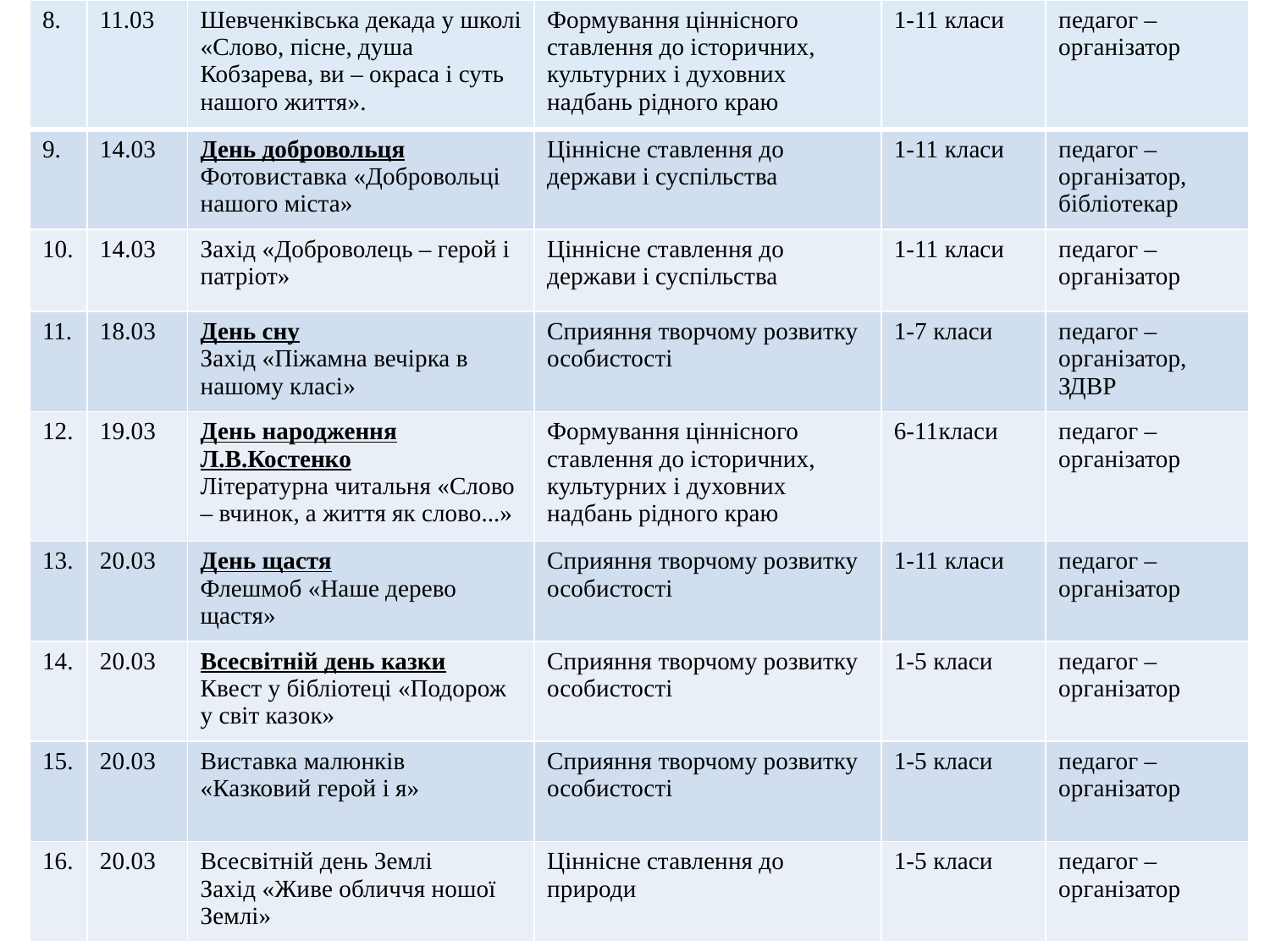

| 8. | 11.03 | Шевченківська декада у школі «Слово, пісне, душа Кобзарева, ви – окраса і суть нашого життя». | Формування ціннісного ставлення до історичних, культурних і духовних надбань рідного краю | 1-11 класи | педагог –організатор |
| --- | --- | --- | --- | --- | --- |
| 9. | 14.03 | День добровольця Фотовиставка «Добровольці нашого міста» | Ціннісне ставлення до держави і суспільства | 1-11 класи | педагог –організатор, бібліотекар |
| 10. | 14.03 | Захід «Доброволець – герой і патріот» | Ціннісне ставлення до держави і суспільства | 1-11 класи | педагог –організатор |
| 11. | 18.03 | День сну Захід «Піжамна вечірка в нашому класі» | Сприяння творчому розвитку особистості | 1-7 класи | педагог –організатор, ЗДВР |
| 12. | 19.03 | День народження Л.В.Костенко Літературна читальня «Слово – вчинок, а життя як слово...» | Формування ціннісного ставлення до історичних, культурних і духовних надбань рідного краю | 6-11класи | педагог –організатор |
| 13. | 20.03 | День щастя Флешмоб «Наше дерево щастя» | Сприяння творчому розвитку особистості | 1-11 класи | педагог –організатор |
| 14. | 20.03 | Всесвітній день казки Квест у бібліотеці «Подорож у світ казок» | Сприяння творчому розвитку особистості | 1-5 класи | педагог –організатор |
| 15. | 20.03 | Виставка малюнків «Казковий герой і я» | Сприяння творчому розвитку особистості | 1-5 класи | педагог –організатор |
| 16. | 20.03 | Всесвітній день Землі Захід «Живе обличчя ношої Землі» | Ціннісне ставлення до природи | 1-5 класи | педагог –організатор |